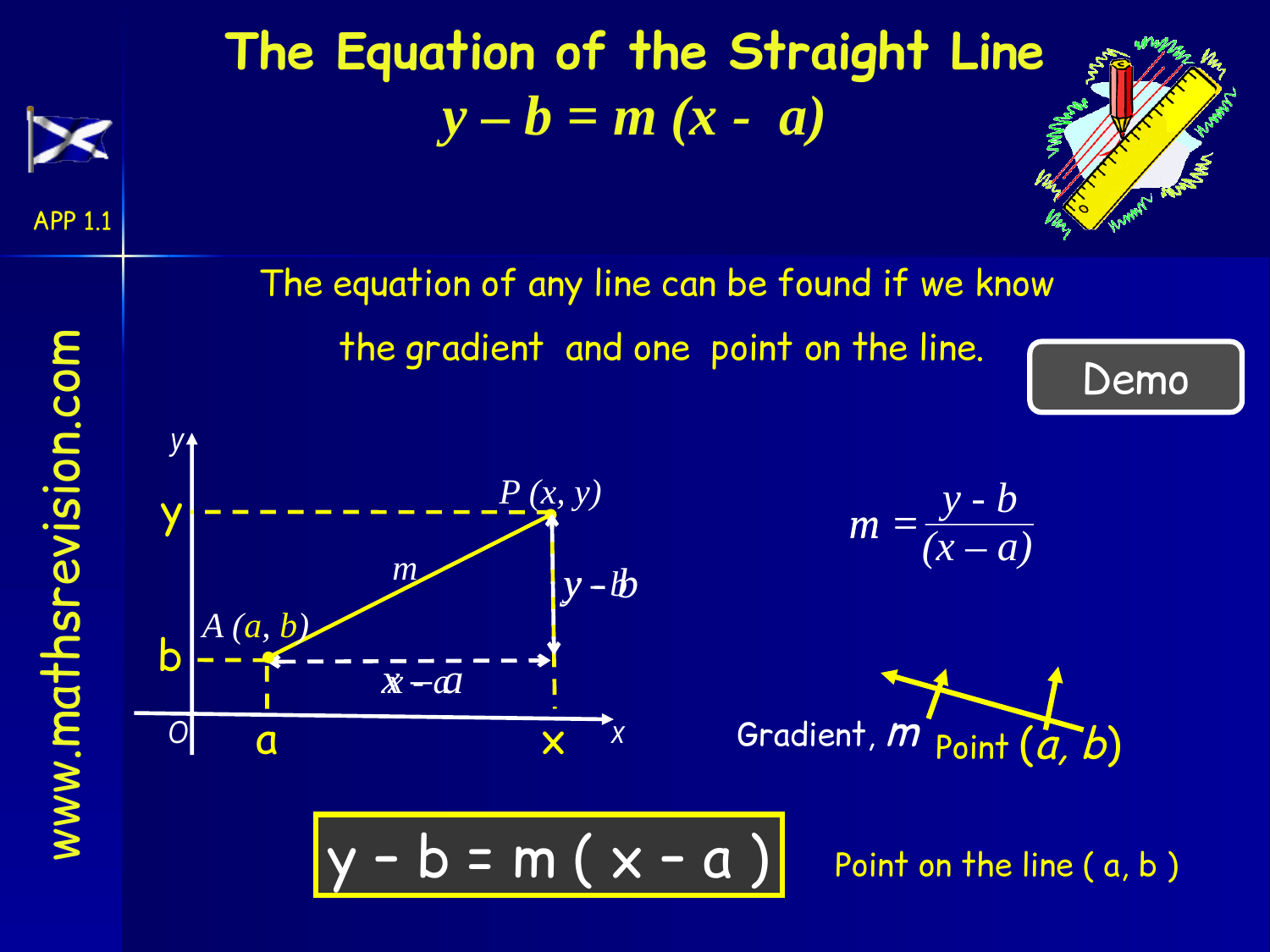

# The Equation of the Straight Line y – b = m (x -  a)
The equation of any line can be found if we know
the gradient  and one  point on the line.
Demo
y

O
x

P (x, y)

m
A (a, b)
y - b
y
=
m =

m
(x – a)

y - b

y - b
b
x – a
x - a

Gradient, m
a
x
Point (a, b)
y – b = m ( x – a )
Point on the line ( a, b )